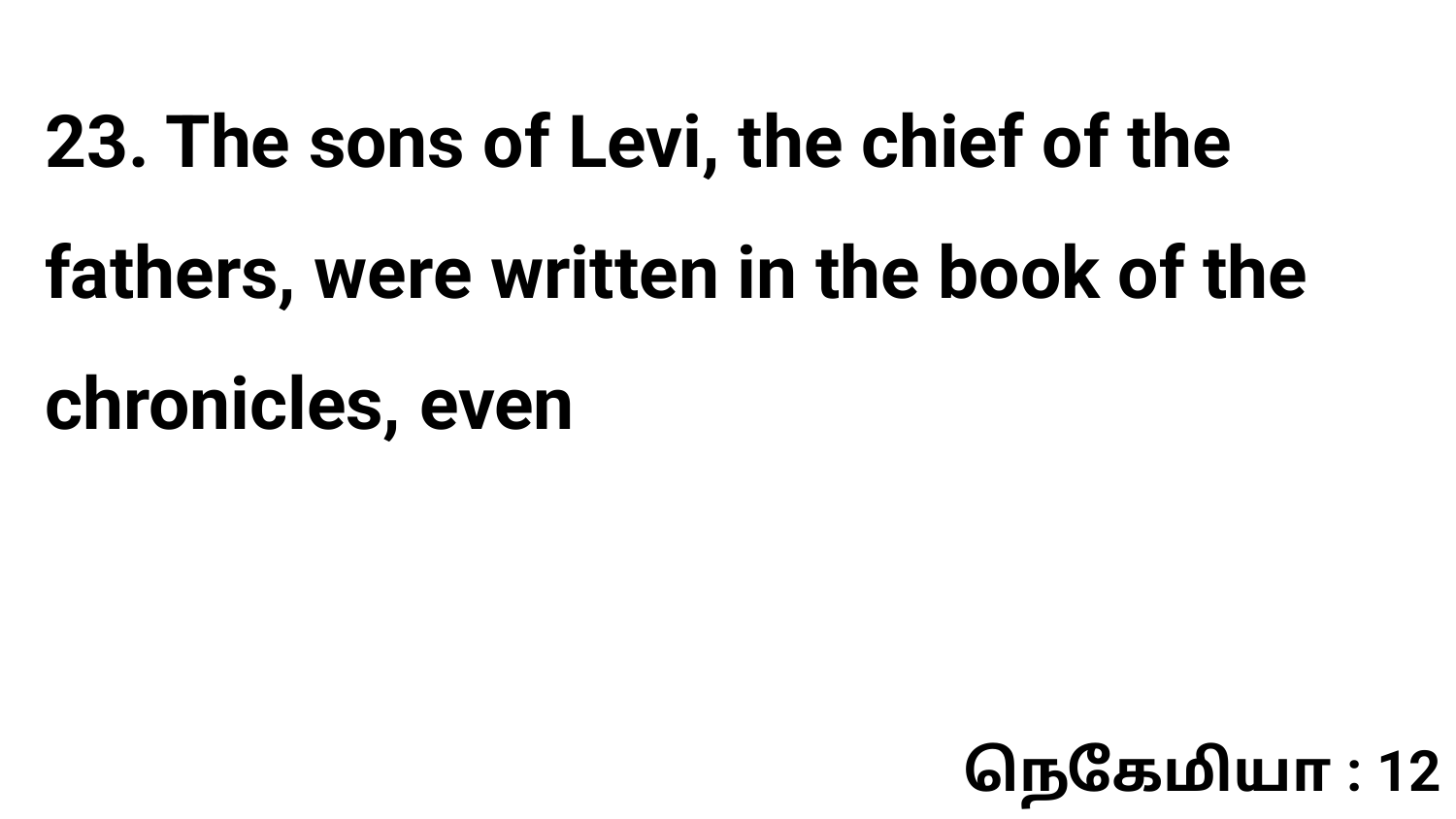

23. The sons of Levi, the chief of the fathers, were written in the book of the chronicles, even
நெகேமியா : 12